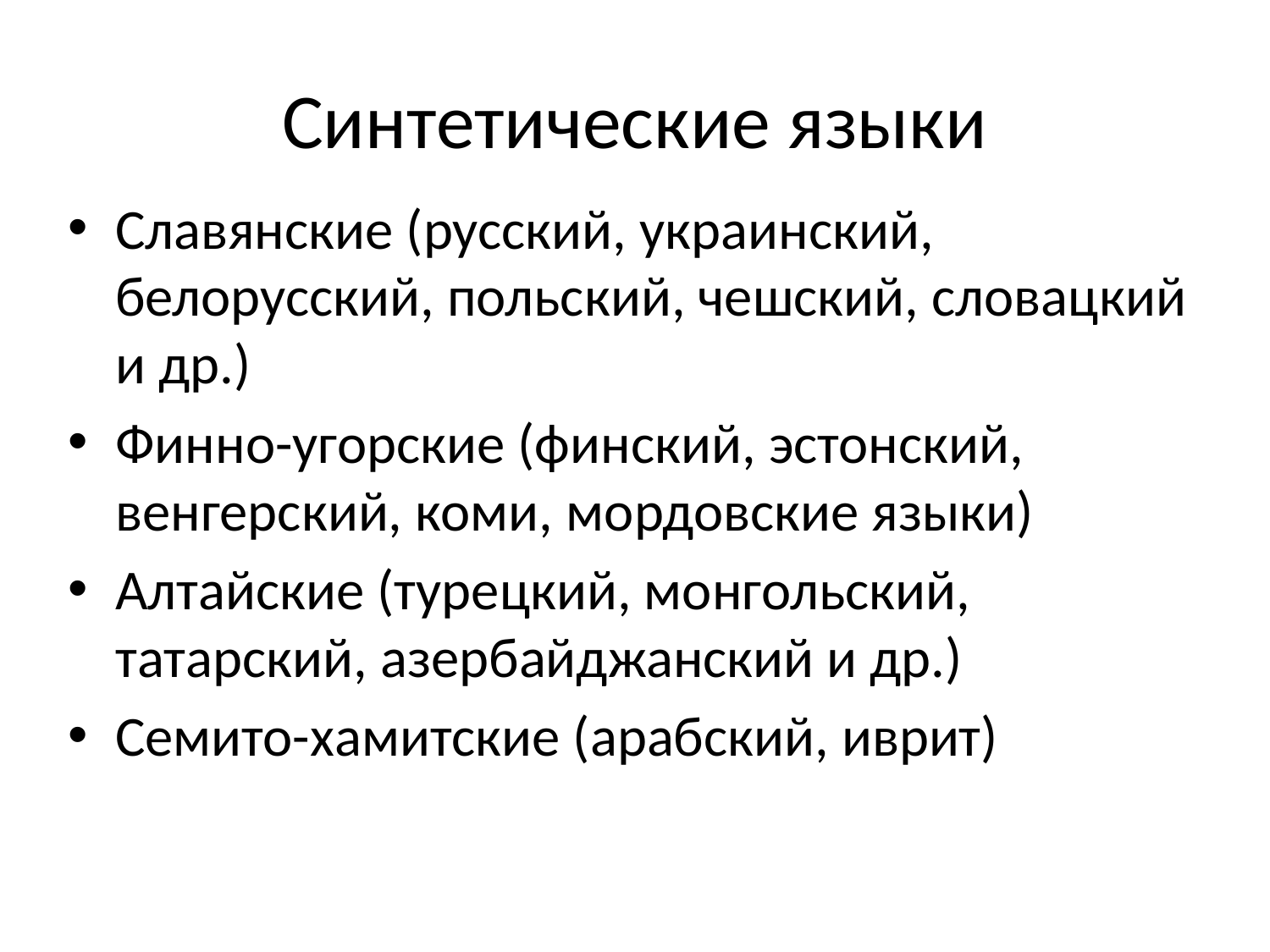

# Синтетические языки
Славянские (русский, украинский, белорусский, польский, чешский, словацкий и др.)
Финно-угорские (финский, эстонский, венгерский, коми, мордовские языки)
Алтайские (турецкий, монгольский, татарский, азербайджанский и др.)
Семито-хамитские (арабский, иврит)